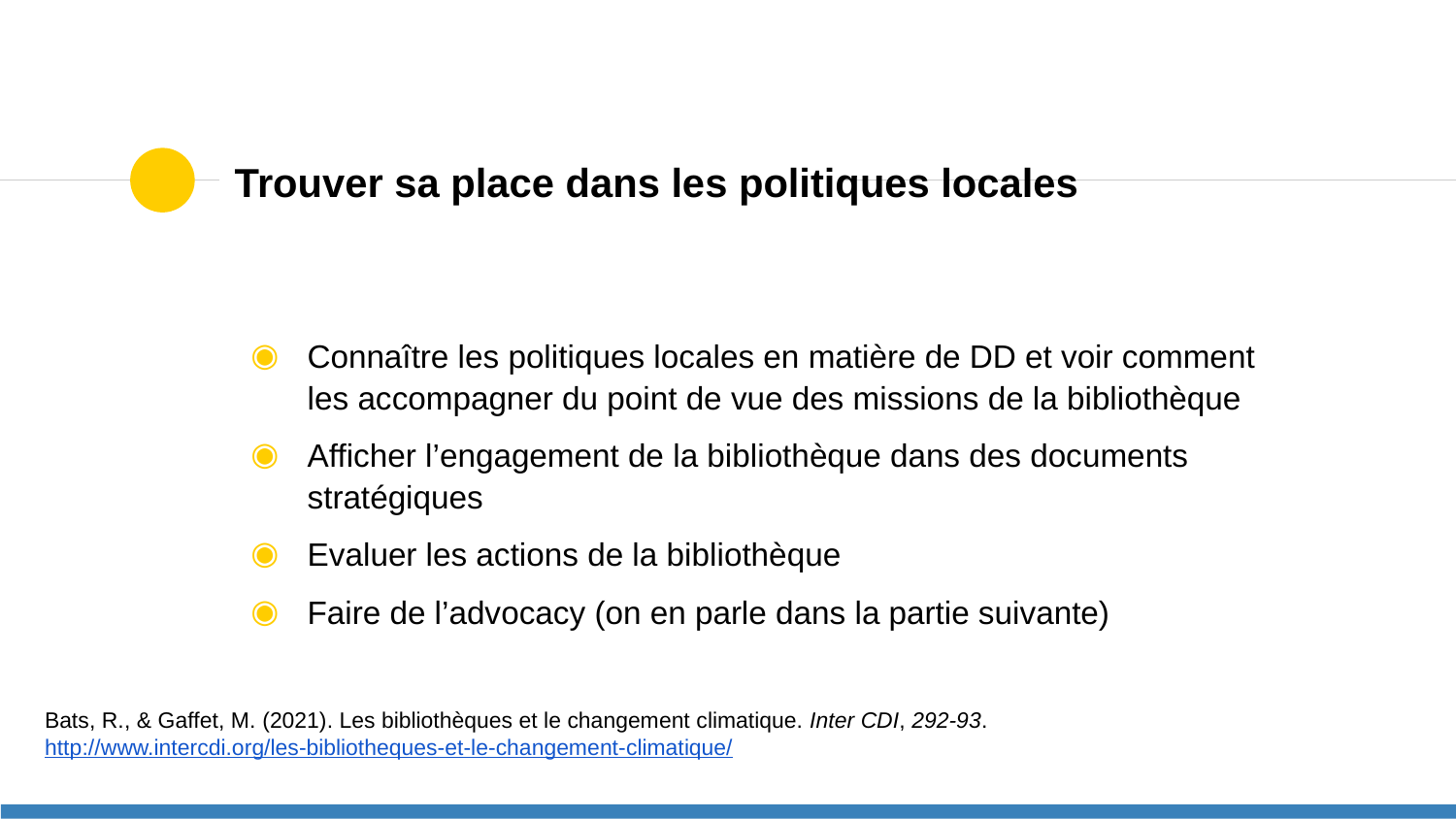

# Trouver sa place dans les politiques locales
Connaître les politiques locales en matière de DD et voir comment les accompagner du point de vue des missions de la bibliothèque
Afficher l’engagement de la bibliothèque dans des documents stratégiques
Evaluer les actions de la bibliothèque
Faire de l’advocacy (on en parle dans la partie suivante)

Bats, R., & Gaffet, M. (2021). Les bibliothèques et le changement climatique. Inter CDI, 292‑93. http://www.intercdi.org/les-bibliotheques-et-le-changement-climatique/